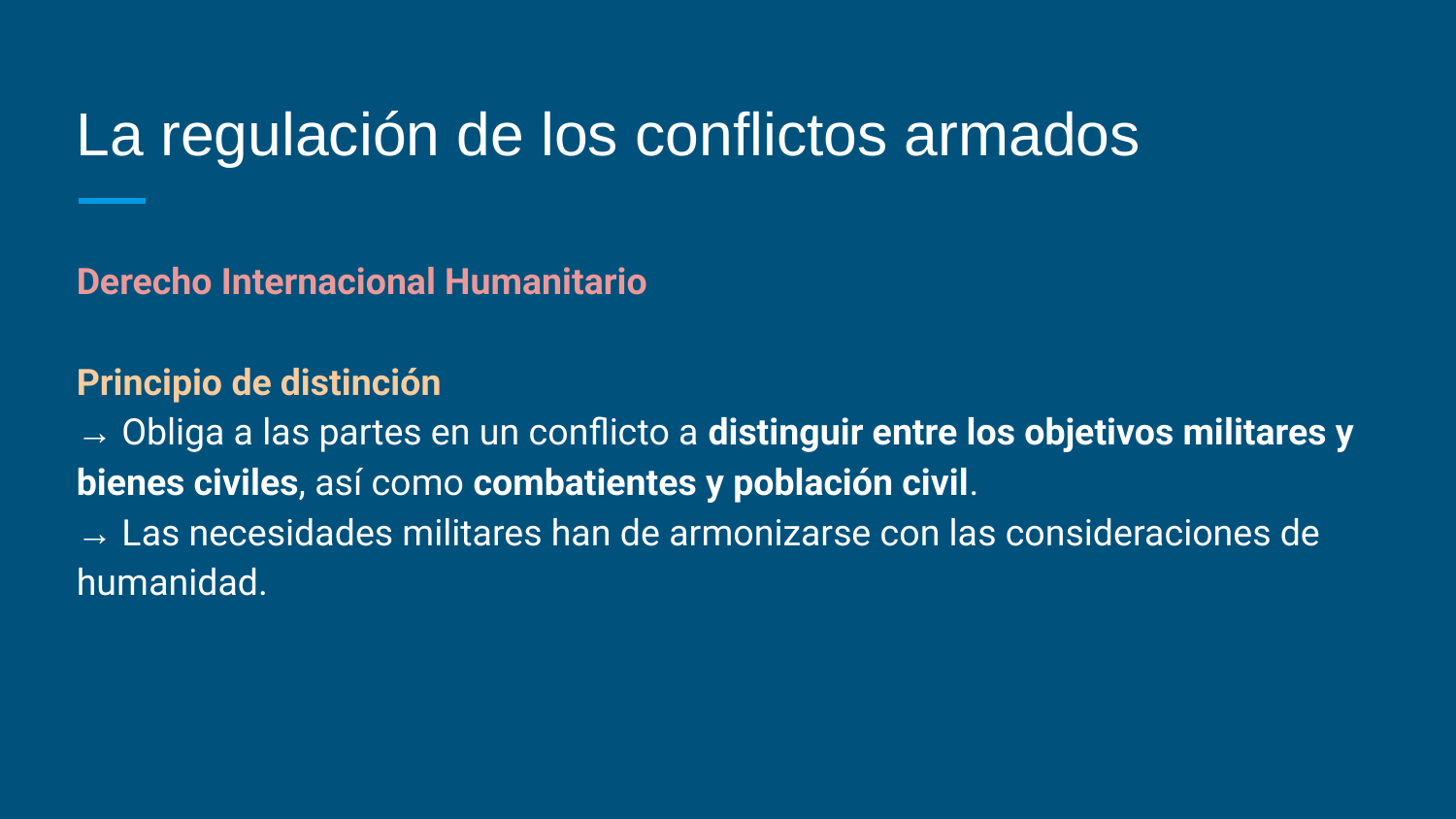

# La regulación de los conflictos armados
Derecho Internacional Humanitario

Principio de distinción
→ Obliga a las partes en un conflicto a distinguir entre los objetivos militares y bienes civiles, así como combatientes y población civil.
→ Las necesidades militares han de armonizarse con las consideraciones de humanidad.